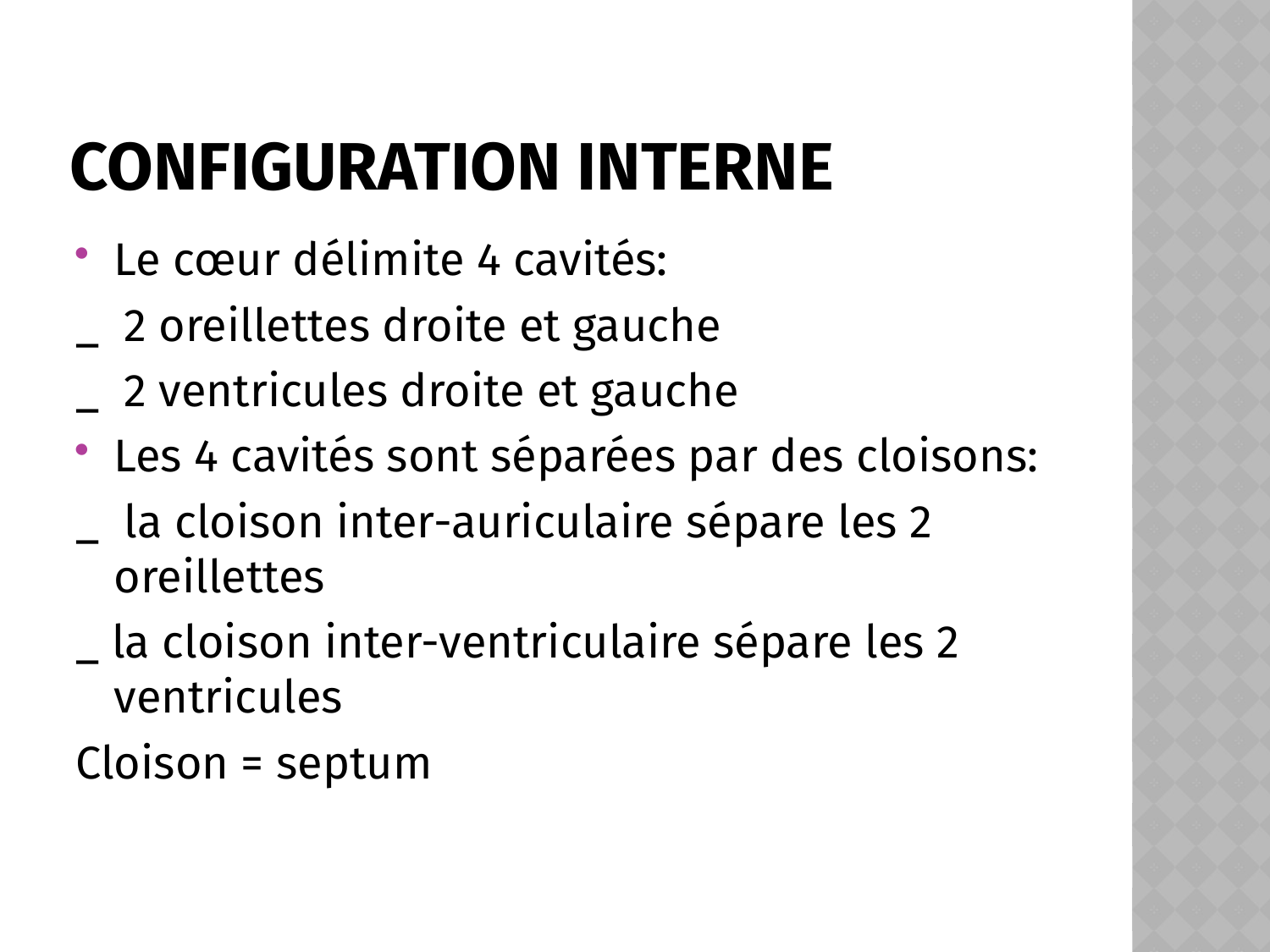

# Configuration interne
Le cœur délimite 4 cavités:
_  2 oreillettes droite et gauche
_  2 ventricules droite et gauche
Les 4 cavités sont séparées par des cloisons:
_  la cloison inter-auriculaire sépare les 2 oreillettes
_ la cloison inter-ventriculaire sépare les 2 ventricules
Cloison = septum